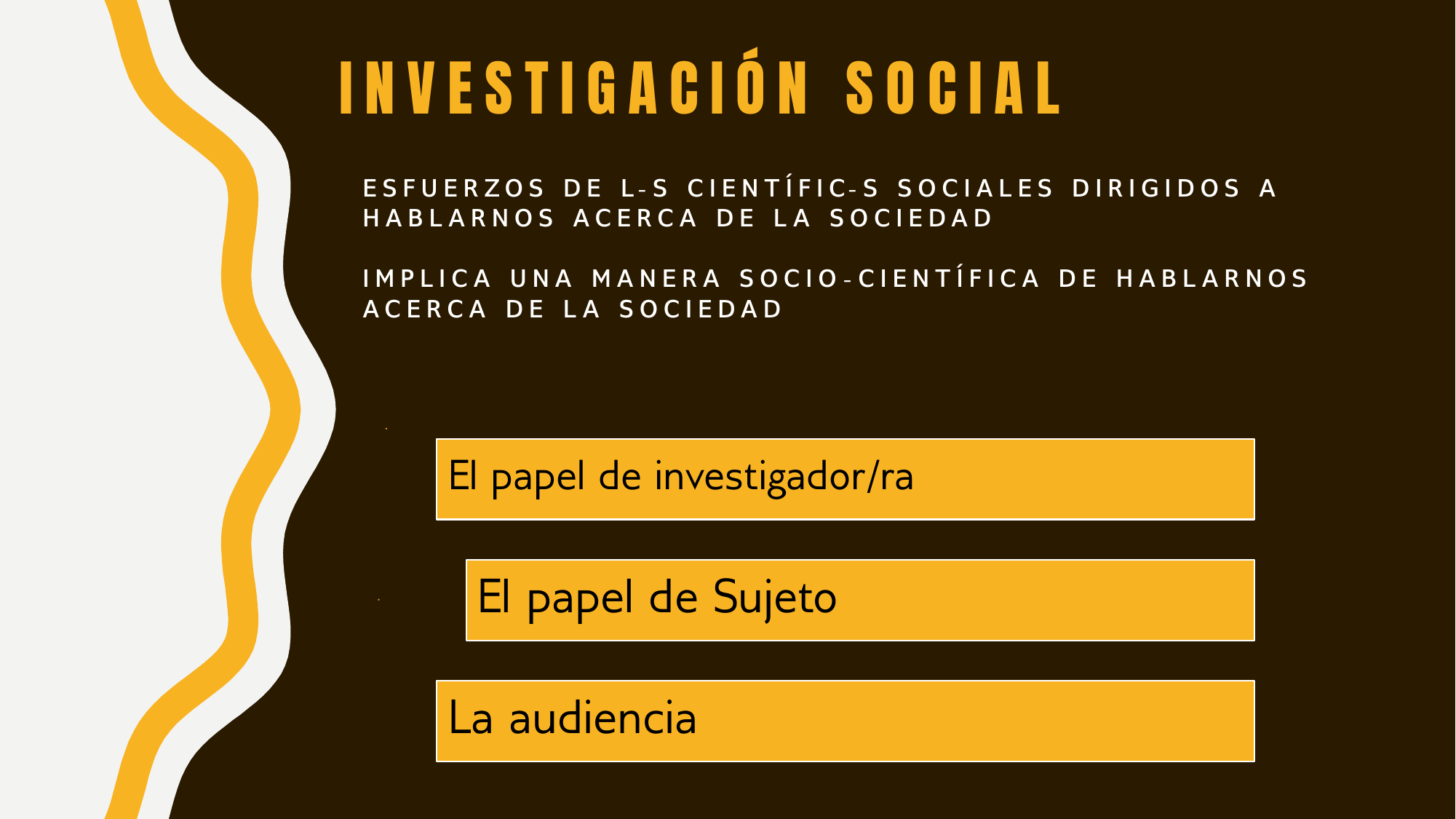

# Investigación social
Esfuerzos de l-s científic-s sociales dirigidos a hablarnos acerca de la sociedad
Implica una manera socio-científica de hablarnos acerca de la sociedad
El papel de investigador/ra
El papel de Sujeto
La audiencia